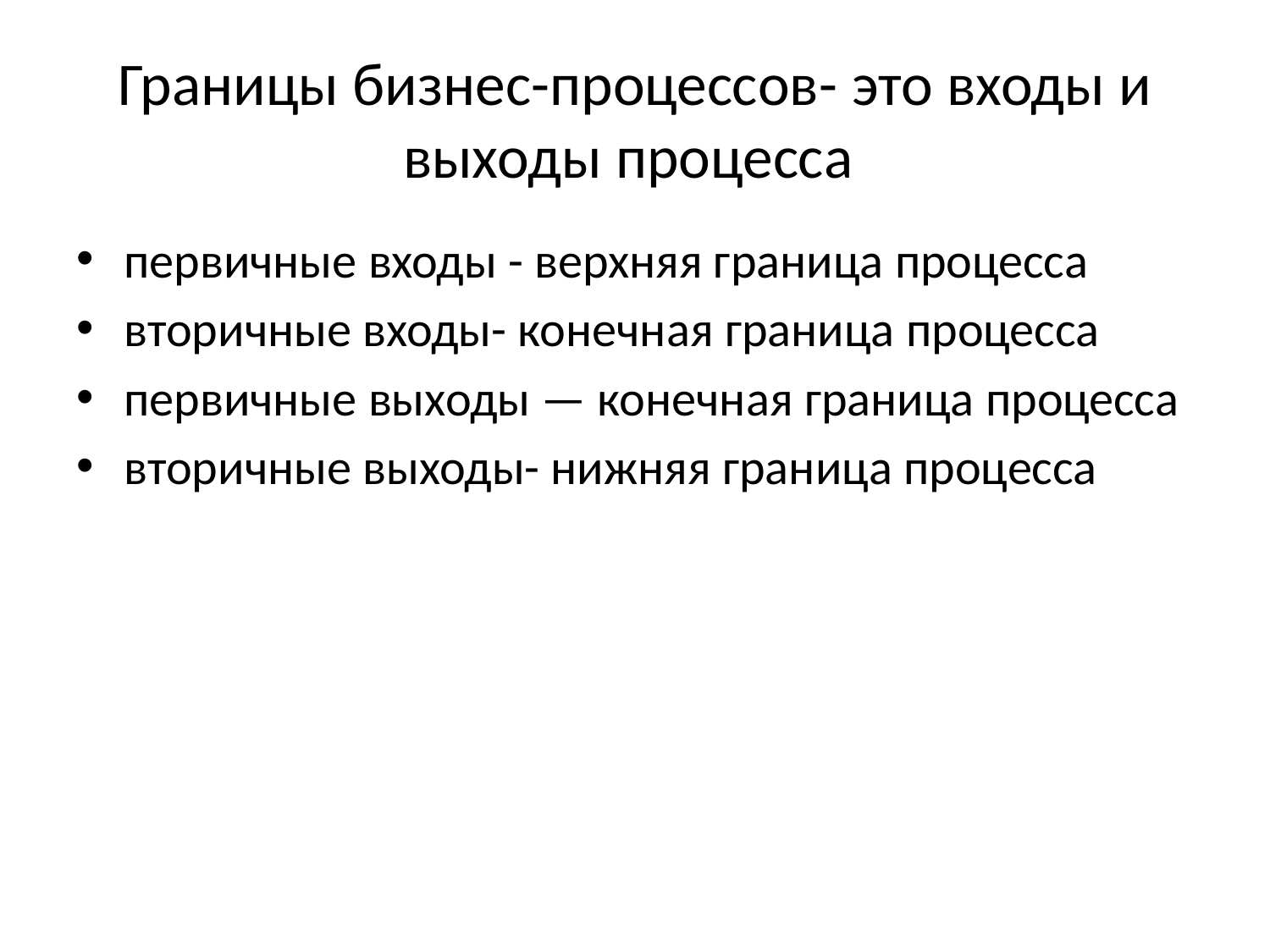

# Границы бизнес-процессов- это входы и выходы процесса
первичные входы - верхняя граница процесса
вторичные входы- конечная граница процесса
первичные выходы — конечная граница процесса
вторичные выходы- нижняя граница процесса